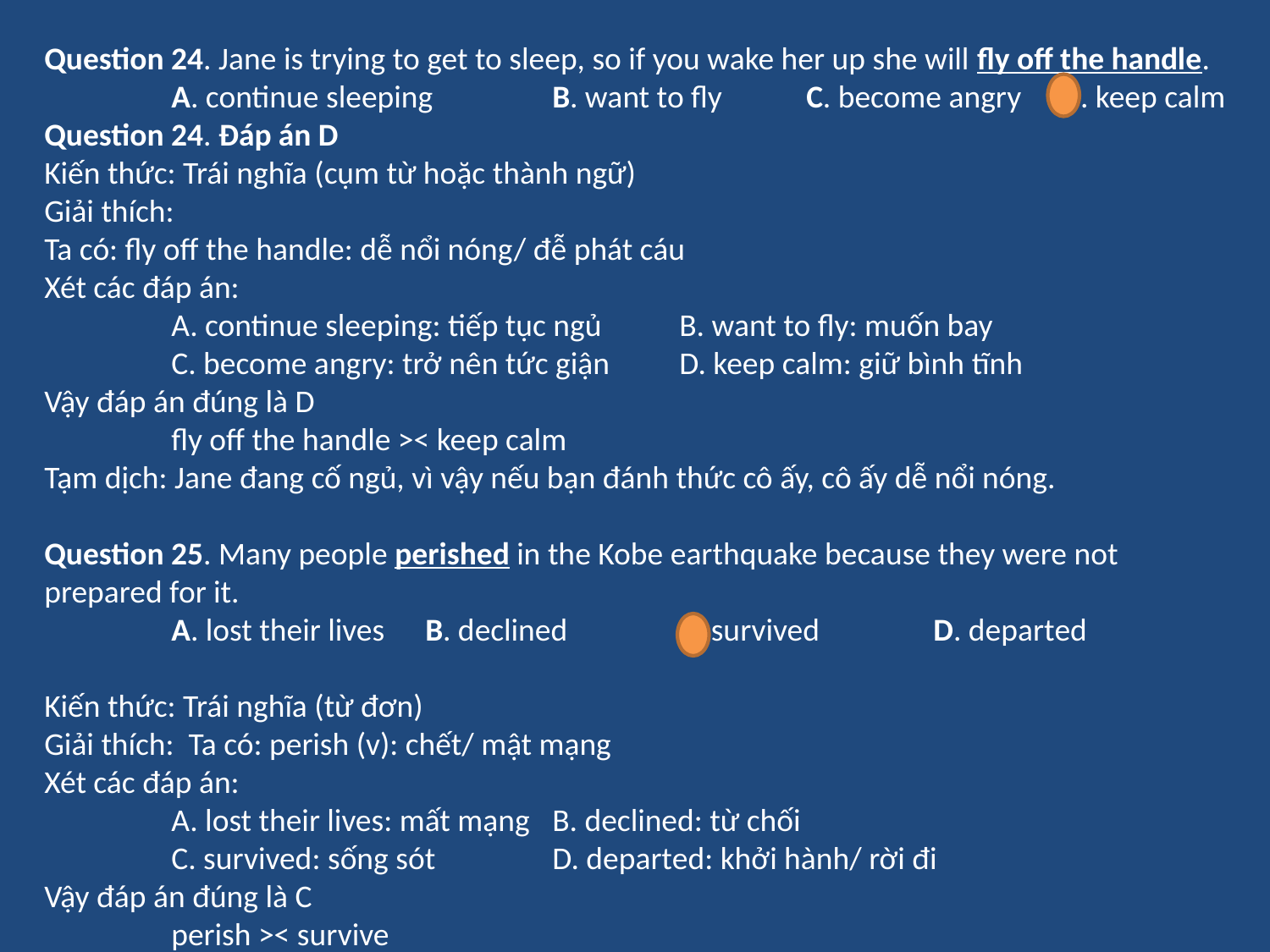

Question 24. Jane is trying to get to sleep, so if you wake her up she will fly off the handle.
	A. continue sleeping	B. want to fly	C. become angry	D. keep calm
Question 24. Đáp án D
Kiến thức: Trái nghĩa (cụm từ hoặc thành ngữ)
Giải thích:
Ta có: fly off the handle: dễ nổi nóng/ đễ phát cáu
Xét các đáp án:
	A. continue sleeping: tiếp tục ngủ	B. want to fly: muốn bay
	C. become angry: trở nên tức giận	D. keep calm: giữ bình tĩnh
Vậy đáp án đúng là D
	fly off the handle >< keep calm
Tạm dịch: Jane đang cố ngủ, vì vậy nếu bạn đánh thức cô ấy, cô ấy dễ nổi nóng.

Question 25. Many people perished in the Kobe earthquake because they were not prepared for it.
	A. lost their lives	B. declined	C. survived	D. departed

Kiến thức: Trái nghĩa (từ đơn)
Giải thích:  Ta có: perish (v): chết/ mật mạng
Xét các đáp án:
	A. lost their lives: mất mạng	B. declined: từ chối
	C. survived: sống sót	D. departed: khởi hành/ rời đi
Vậy đáp án đúng là C
	perish >< survive